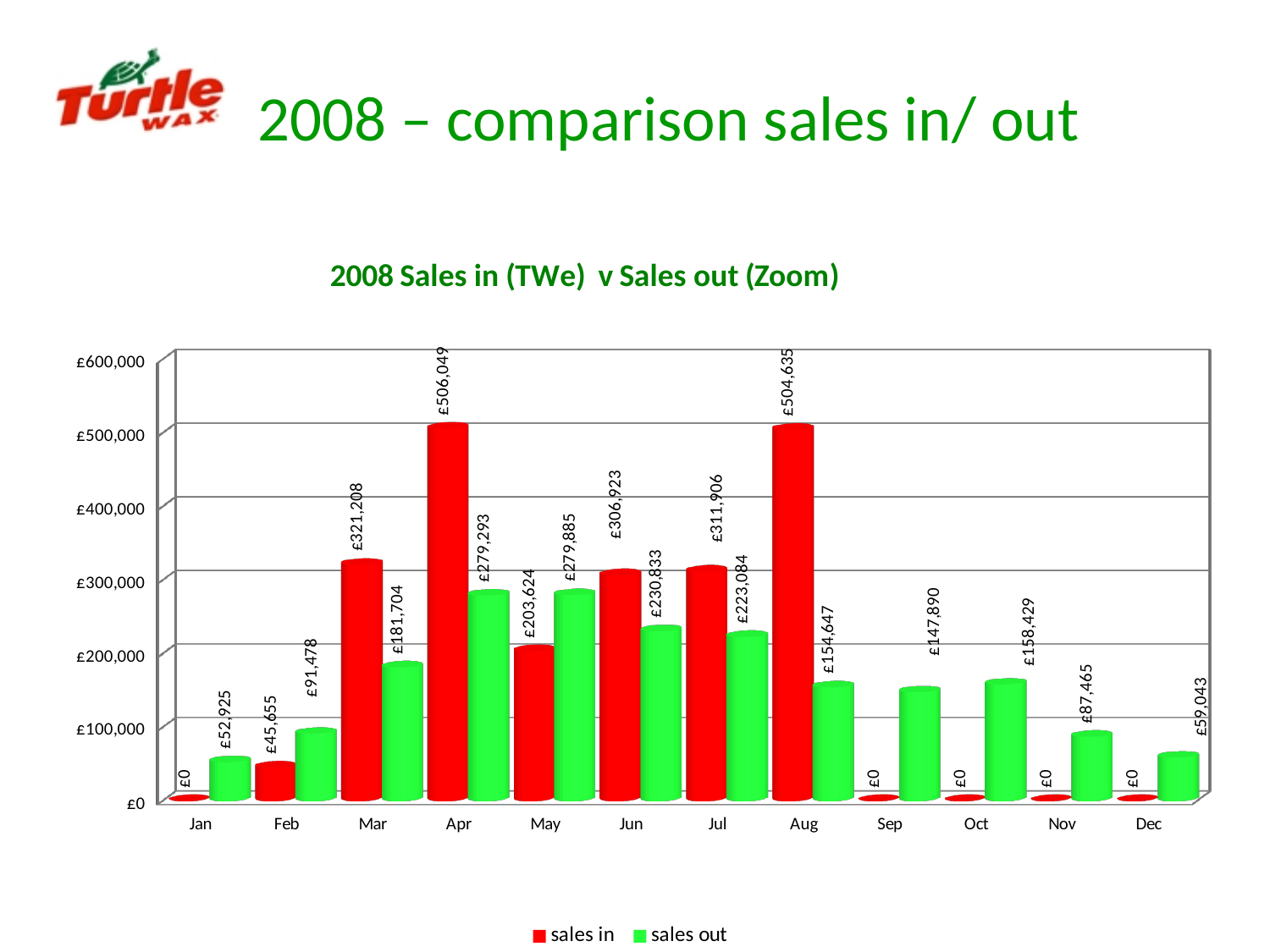

# 2008 – comparison sales in/ out

[unsupported chart]